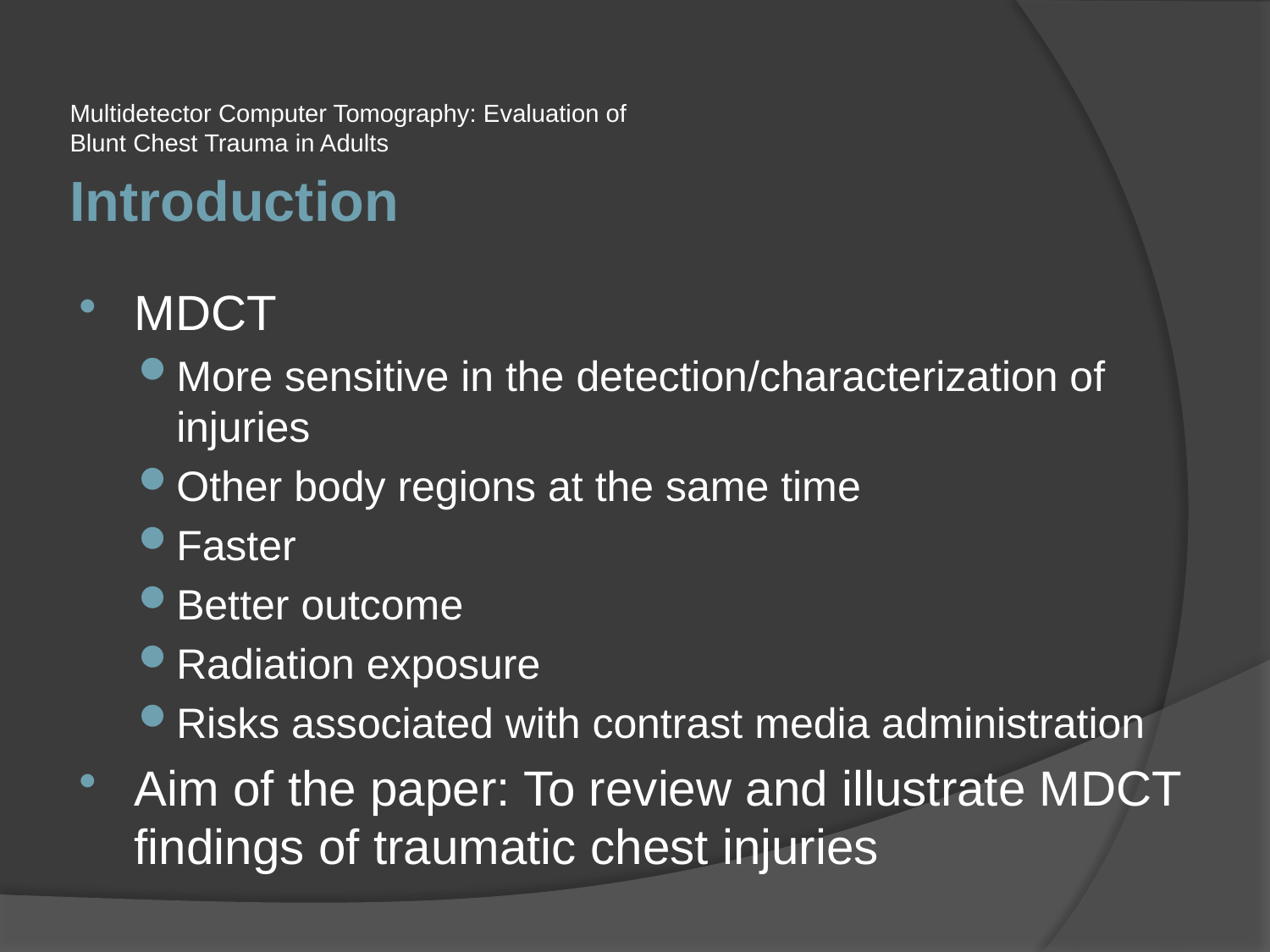

Multidetector Computer Tomography: Evaluation of Blunt Chest Trauma in Adults
# Introduction
MDCT
More sensitive in the detection/characterization of injuries
Other body regions at the same time
Faster
Better outcome
Radiation exposure
Risks associated with contrast media administration
Aim of the paper: To review and illustrate MDCT findings of traumatic chest injuries